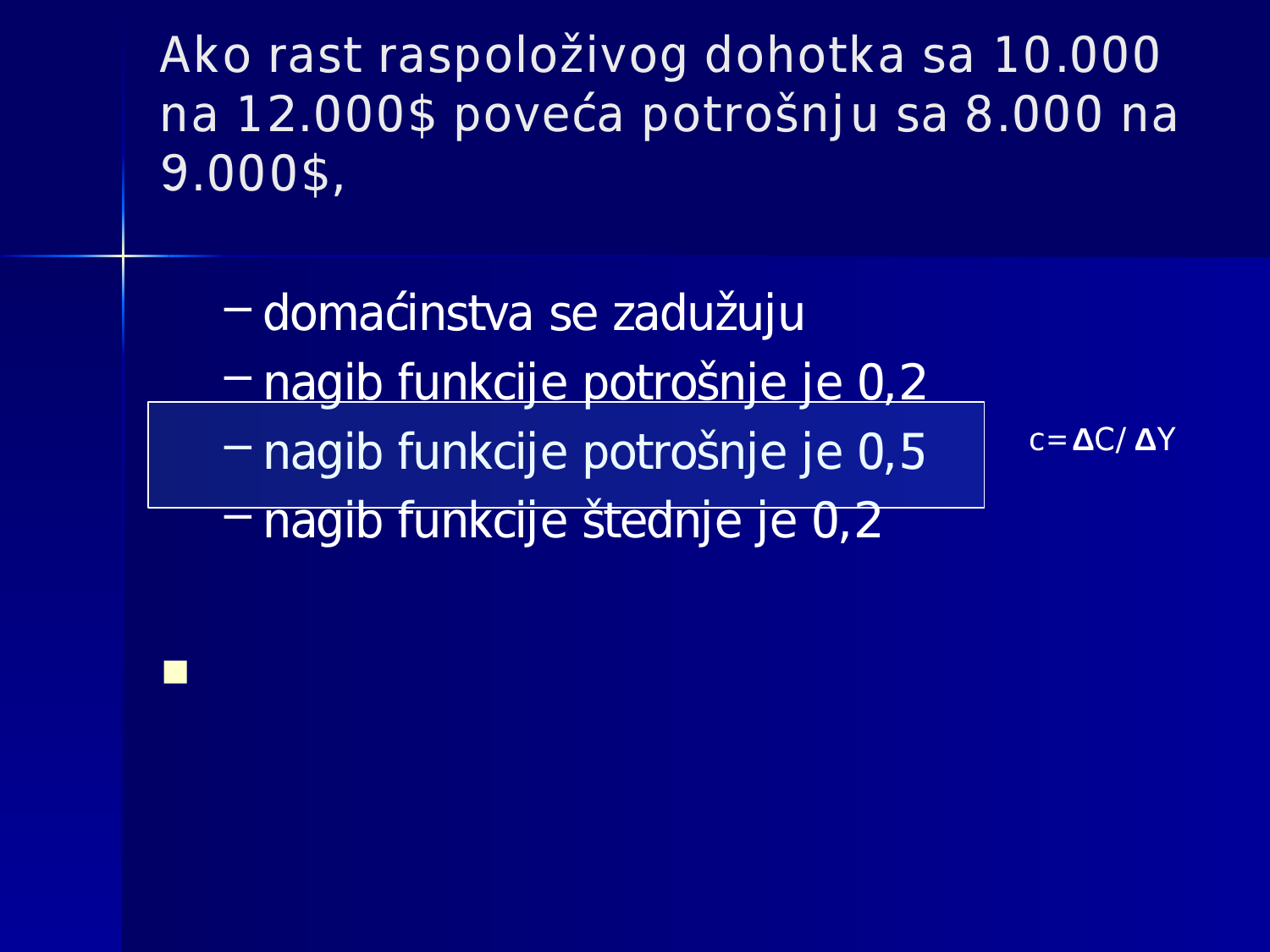

# Ako rast raspoloživog dohotka sa 10.000 na 12.000$ poveća potrošnju sa 8.000 na 9.000$,
domaćinstva se zadužuju
nagib funkcije potrošnje je 0,2
nagib funkcije potrošnje je 0,5
nagib funkcije štednje je 0,2

c=ΔC/ΔY